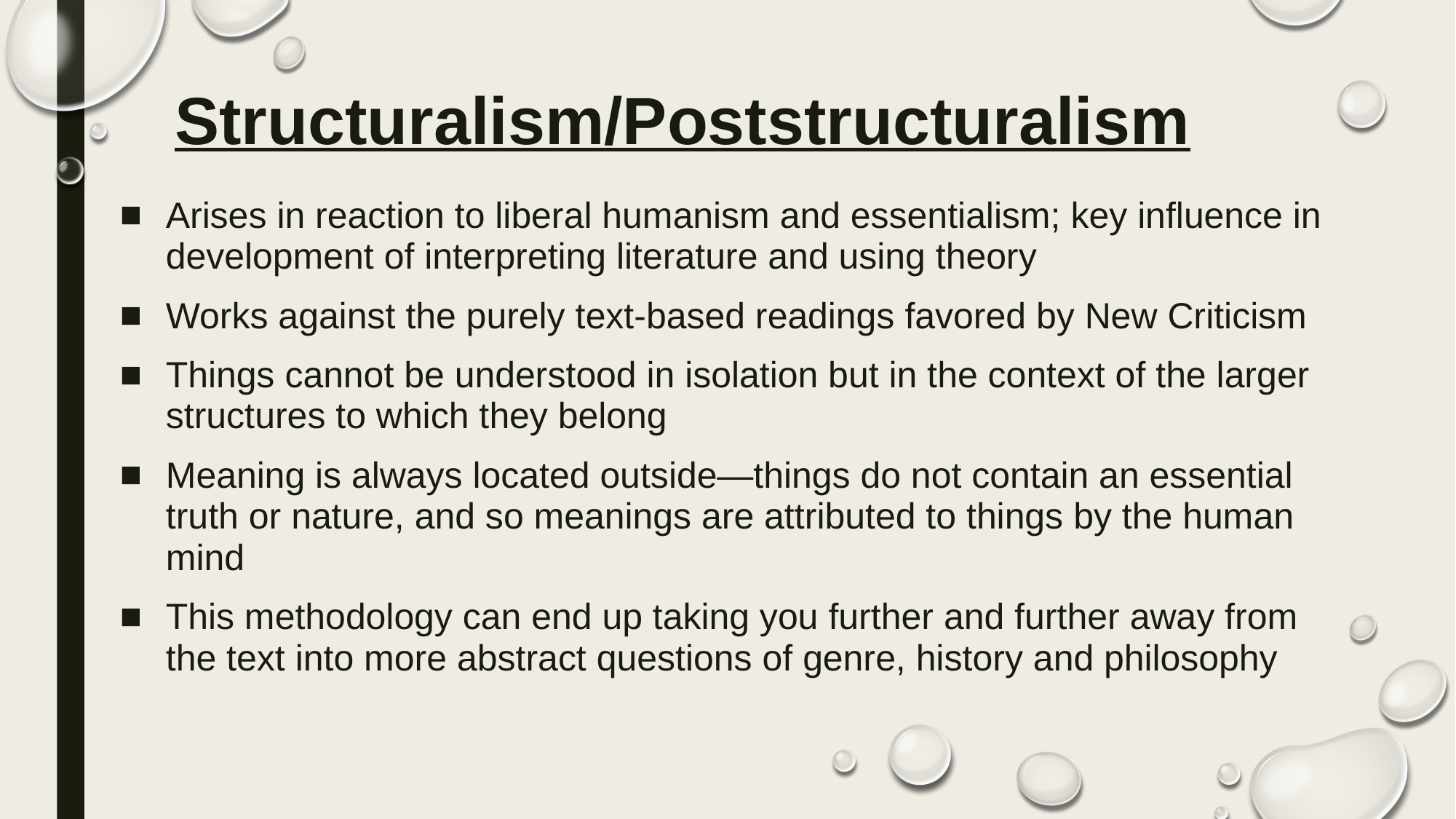

# Structuralism/Poststructuralism
Arises in reaction to liberal humanism and essentialism; key influence in development of interpreting literature and using theory
Works against the purely text-based readings favored by New Criticism
Things cannot be understood in isolation but in the context of the larger structures to which they belong
Meaning is always located outside—things do not contain an essential truth or nature, and so meanings are attributed to things by the human mind
This methodology can end up taking you further and further away from the text into more abstract questions of genre, history and philosophy